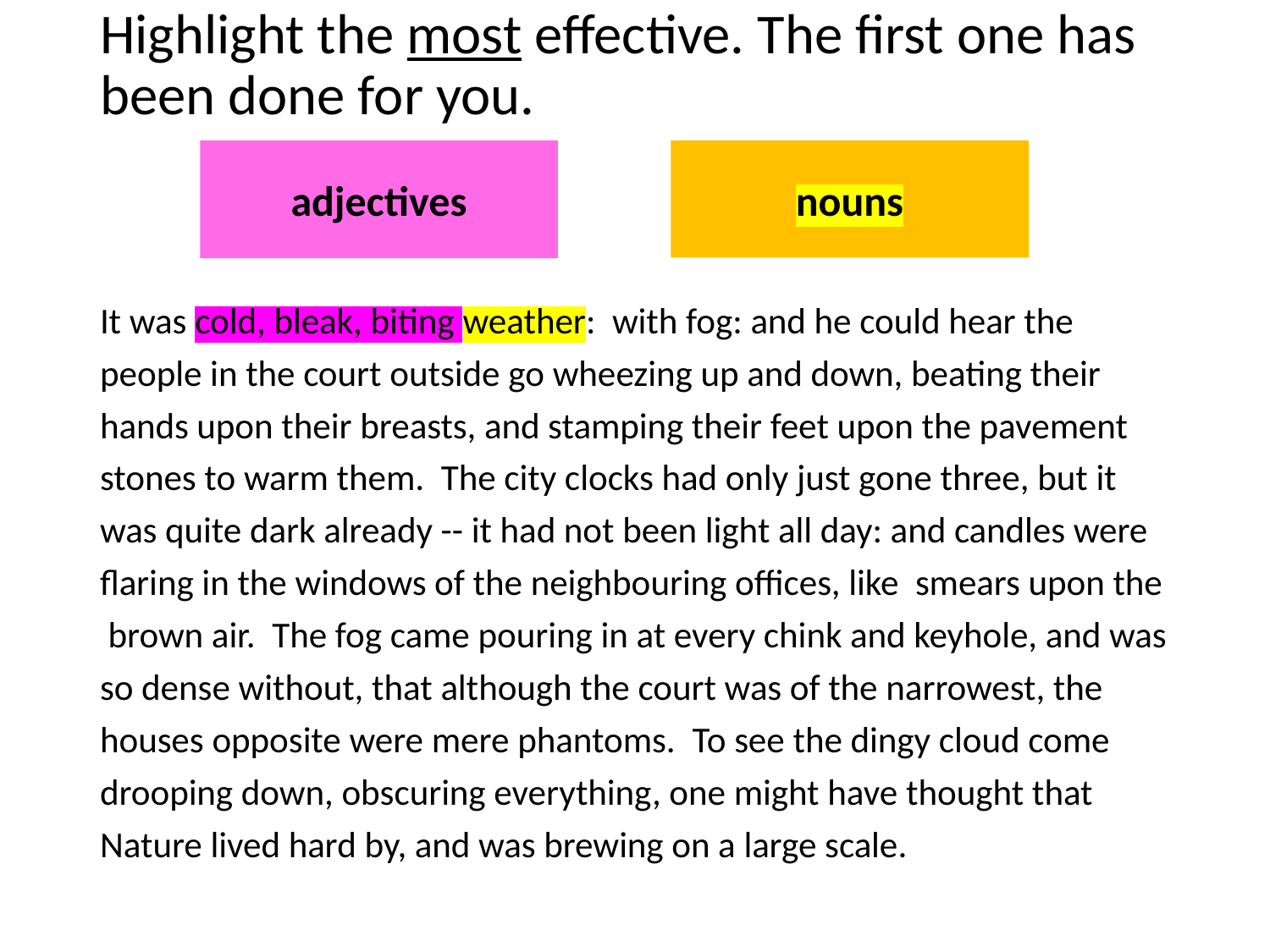

# Highlight the most effective. The first one has been done for you.
adjectives
nouns
It was cold, bleak, biting weather:  with fog: and he could hear the people in the court outside go wheezing up and down, beating their hands upon their breasts, and stamping their feet upon the pavement stones to warm them.  The city clocks had only just gone three, but it was quite dark already -- it had not been light all day: and candles were flaring in the windows of the neighbouring offices, like  smears upon the  brown air.  The fog came pouring in at every chink and keyhole, and was so dense without, that although the court was of the narrowest, the houses opposite were mere phantoms.  To see the dingy cloud come drooping down, obscuring everything, one might have thought that Nature lived hard by, and was brewing on a large scale.